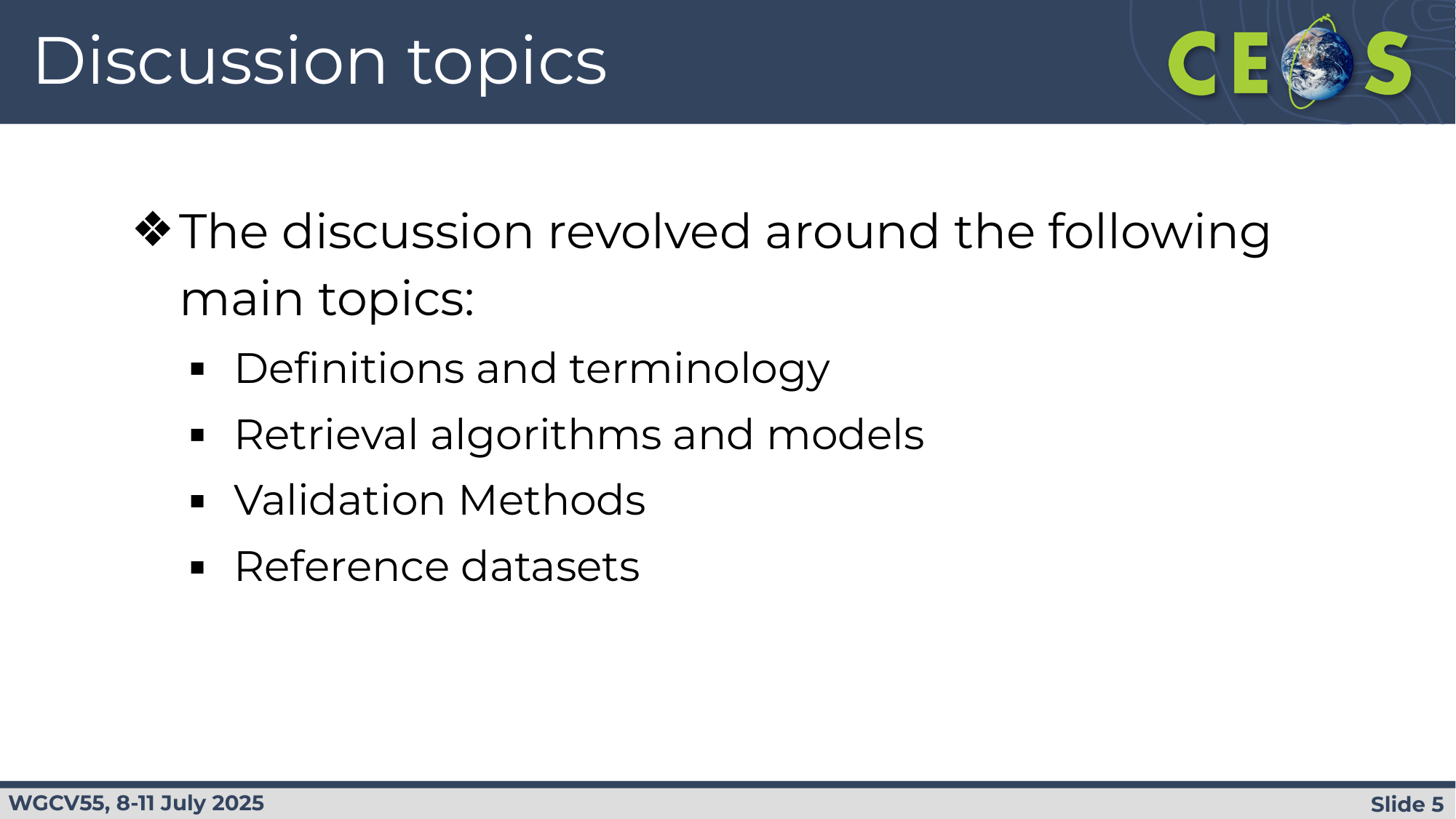

# Discussion topics
The discussion revolved around the following main topics:
Definitions and terminology
Retrieval algorithms and models
Validation Methods
Reference datasets